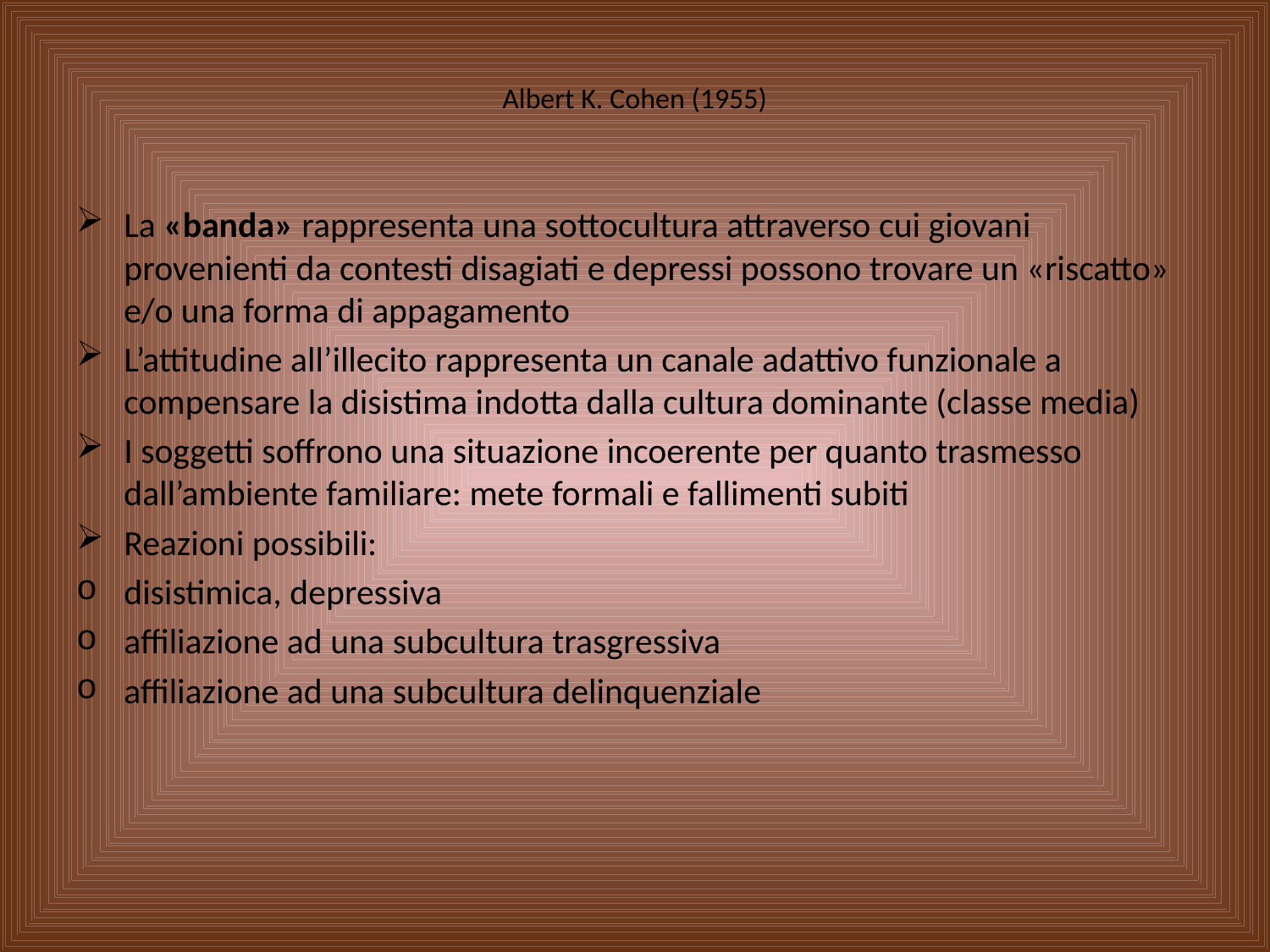

# Albert K. Cohen (1955)
La «banda» rappresenta una sottocultura attraverso cui giovani provenienti da contesti disagiati e depressi possono trovare un «riscatto» e/o una forma di appagamento
L’attitudine all’illecito rappresenta un canale adattivo funzionale a compensare la disistima indotta dalla cultura dominante (classe media)
I soggetti soffrono una situazione incoerente per quanto trasmesso dall’ambiente familiare: mete formali e fallimenti subiti
Reazioni possibili:
disistimica, depressiva
affiliazione ad una subcultura trasgressiva
affiliazione ad una subcultura delinquenziale